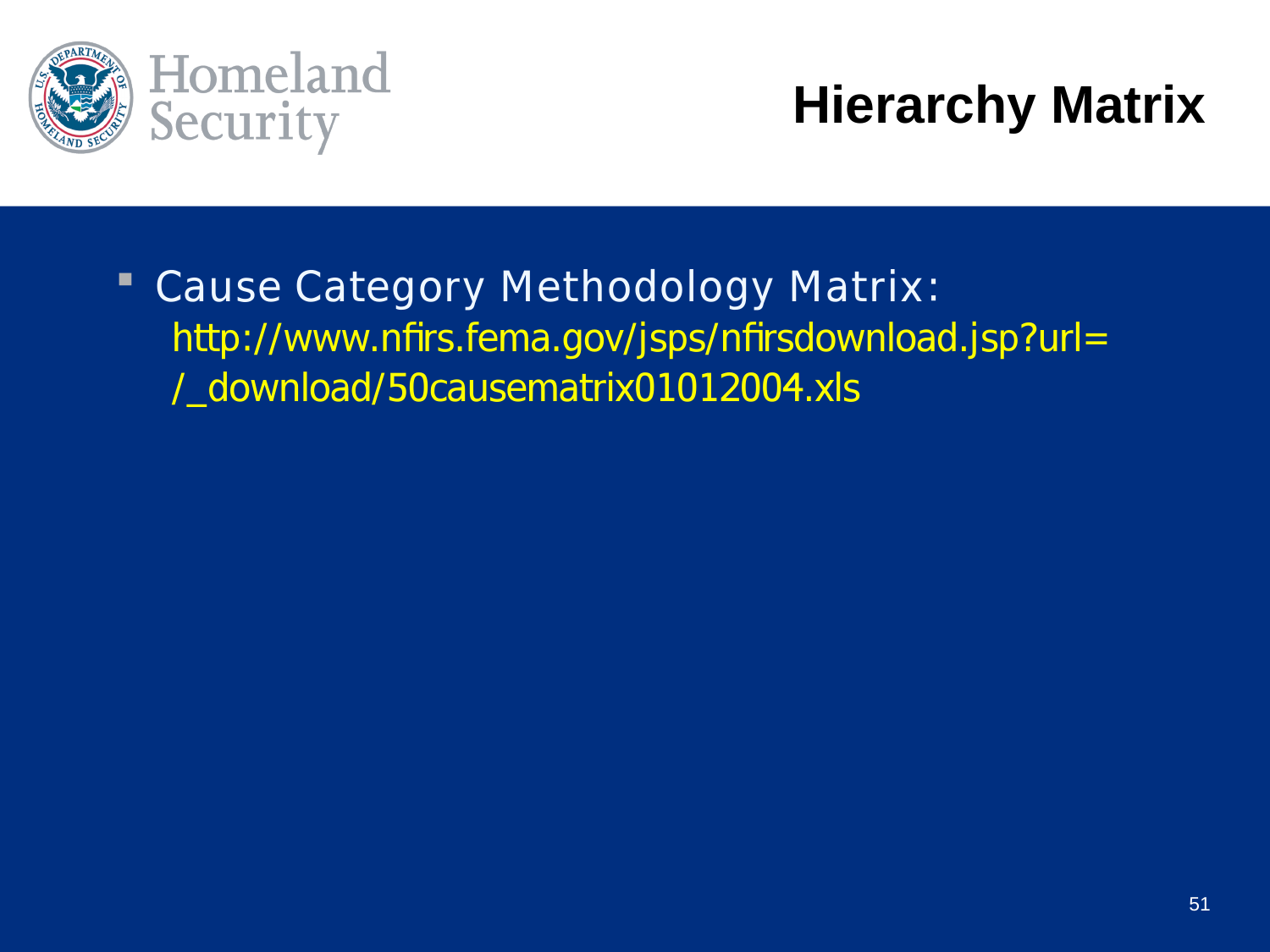

# Hierarchy Matrix
Cause Category Methodology Matrix:
http://www.nfirs.fema.gov/jsps/nfirsdownload.jsp?url=
/_download/50causematrix01012004.xls

51